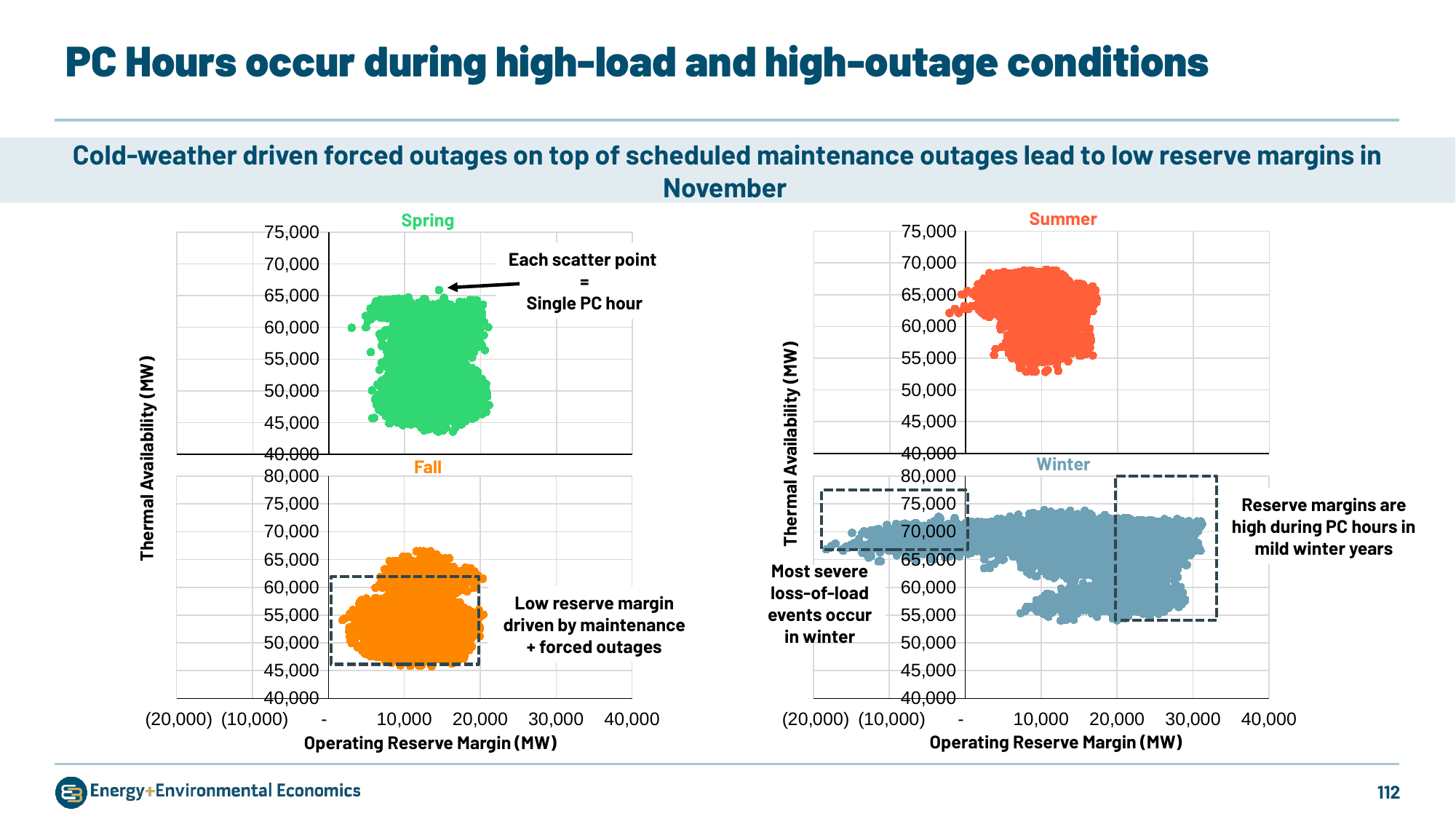

# PC Hours occur during high-load and high-outage conditions
Cold-weather driven forced outages on top of scheduled maintenance outages lead to low reserve margins in November
Summer
Spring

### Chart

| Category | Summer |
|---|---|

### Chart

| Category | Spring |
|---|---|
Each scatter point
=
Single PC hour
Thermal Availability (MW)
Thermal Availability (MW)
Winter
Fall

### Chart

| Category | Fall |
|---|---|

### Chart

| Category | Winter |
|---|---|
Reserve margins are high during PC hours in mild winter years

Most severe loss-of-load events occur in winter

Low reserve margin driven by maintenance + forced outages
Operating Reserve Margin (MW)
Operating Reserve Margin (MW)